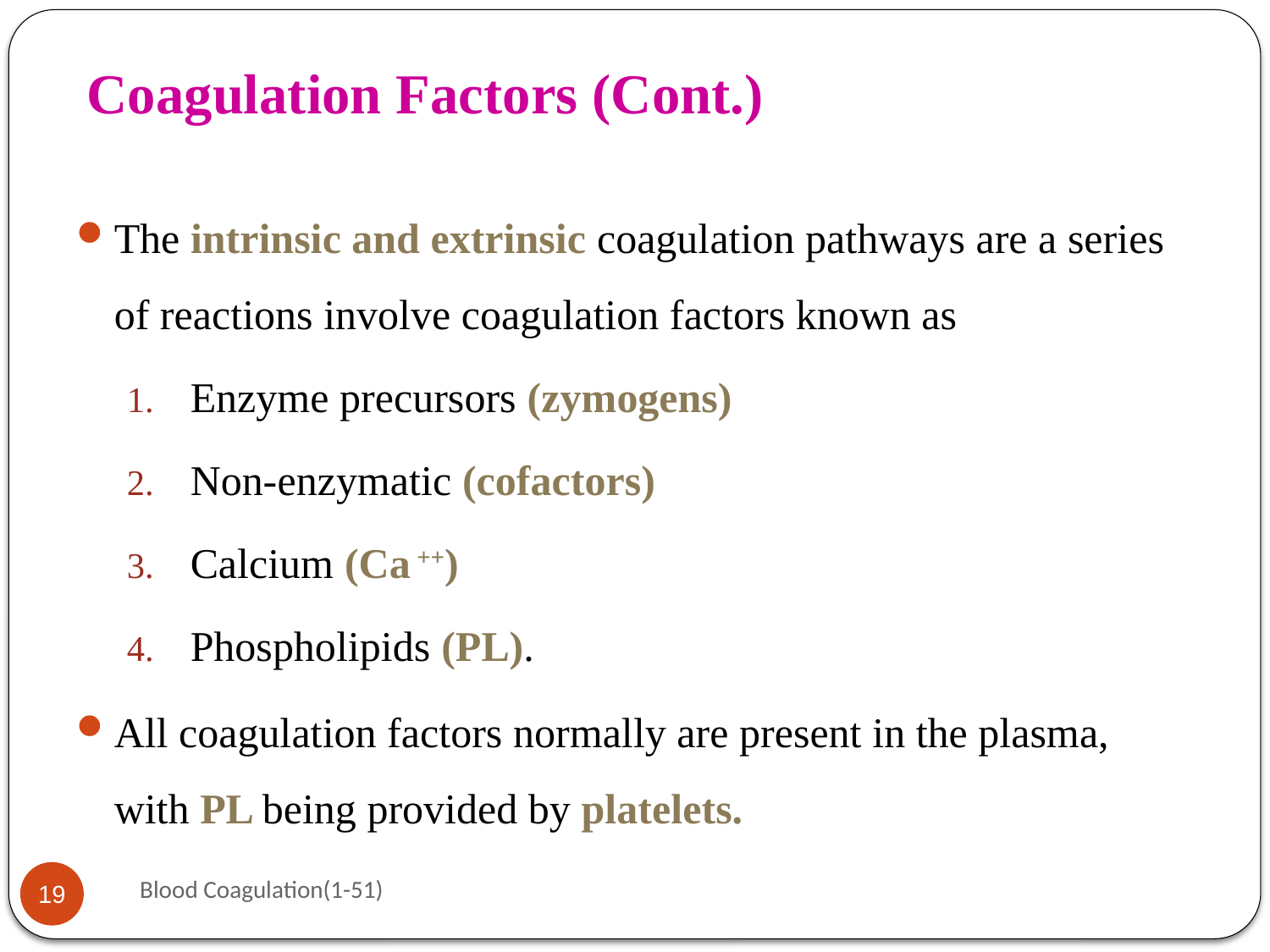

# Coagulation Factors (Cont.)
The intrinsic and extrinsic coagulation pathways are a series of reactions involve coagulation factors known as
Enzyme precursors (zymogens)
Non-enzymatic (cofactors)
Calcium (Ca ++)
Phospholipids (PL).
All coagulation factors normally are present in the plasma, with PL being provided by platelets.
Blood Coagulation(1-51)
19